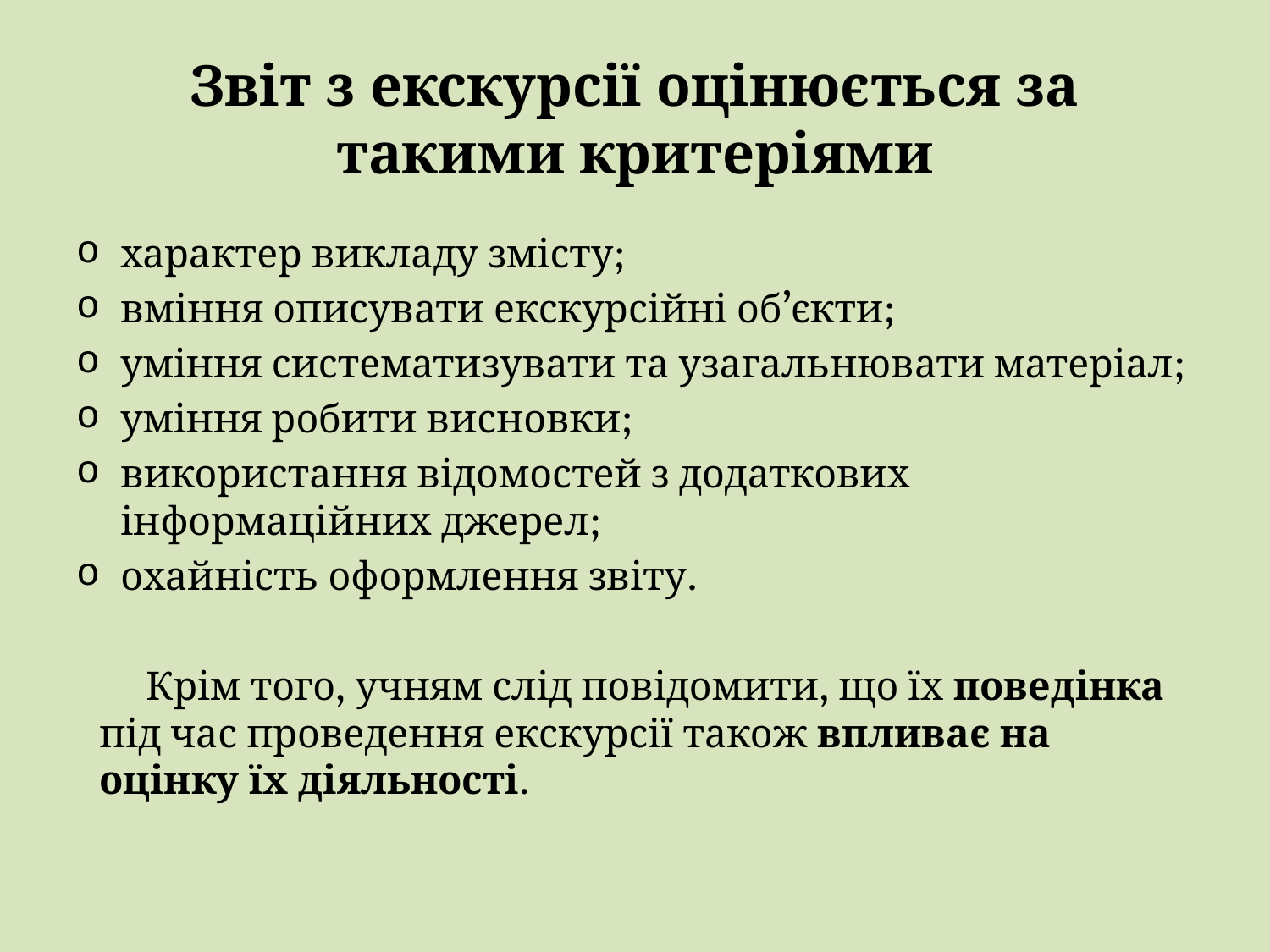

# Звіт з екскурсії оцінюється за такими критеріями
характер викладу змісту;
вміння описувати екскурсійні об’єкти;
уміння систематизувати та узагальнювати матеріал;
уміння робити висновки;
використання відомостей з додаткових інформаційних джерел;
охайність оформлення звіту.

Крім того, учням слід повідомити, що їх поведінка під час проведення екскурсії також впливає на оцінку їх діяльності.